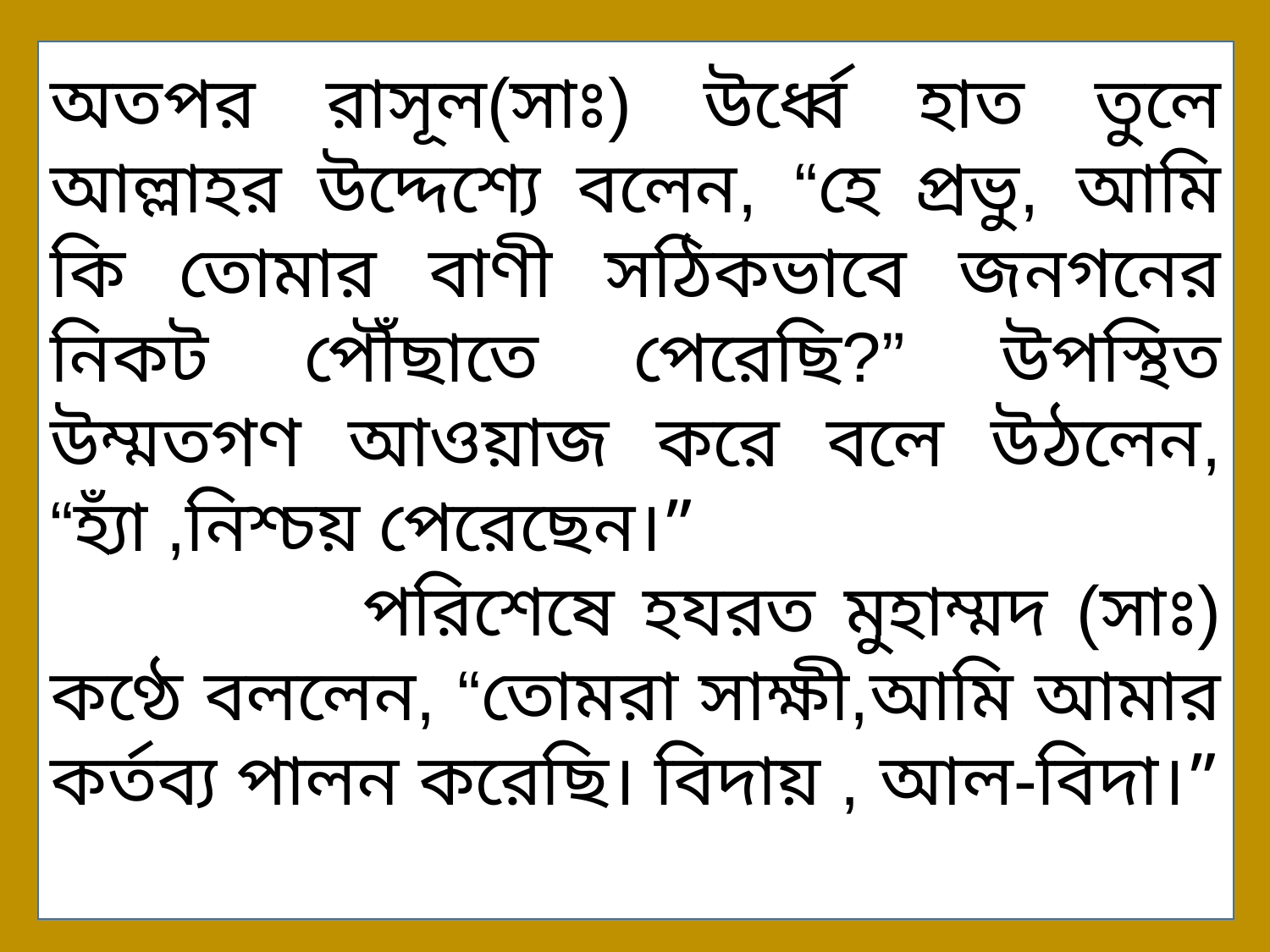

অতপর রাসূল(সাঃ) উর্ধ্বে হাত তুলে আল্লাহর উদ্দেশ্যে বলেন, “হে প্রভু, আমি কি তোমার বাণী সঠিকভাবে জনগনের নিকট পৌঁছাতে পেরেছি?” উপস্থিত উম্মতগণ আওয়াজ করে বলে উঠলেন, “হ্যাঁ ,নিশ্চয় পেরেছেন।”
           পরিশেষে হযরত মুহাম্মদ (সাঃ) কণ্ঠে বললেন, “তোমরা সাক্ষী,আমি আমার কর্তব্য পালন করেছি। বিদায় , আল-বিদা।”